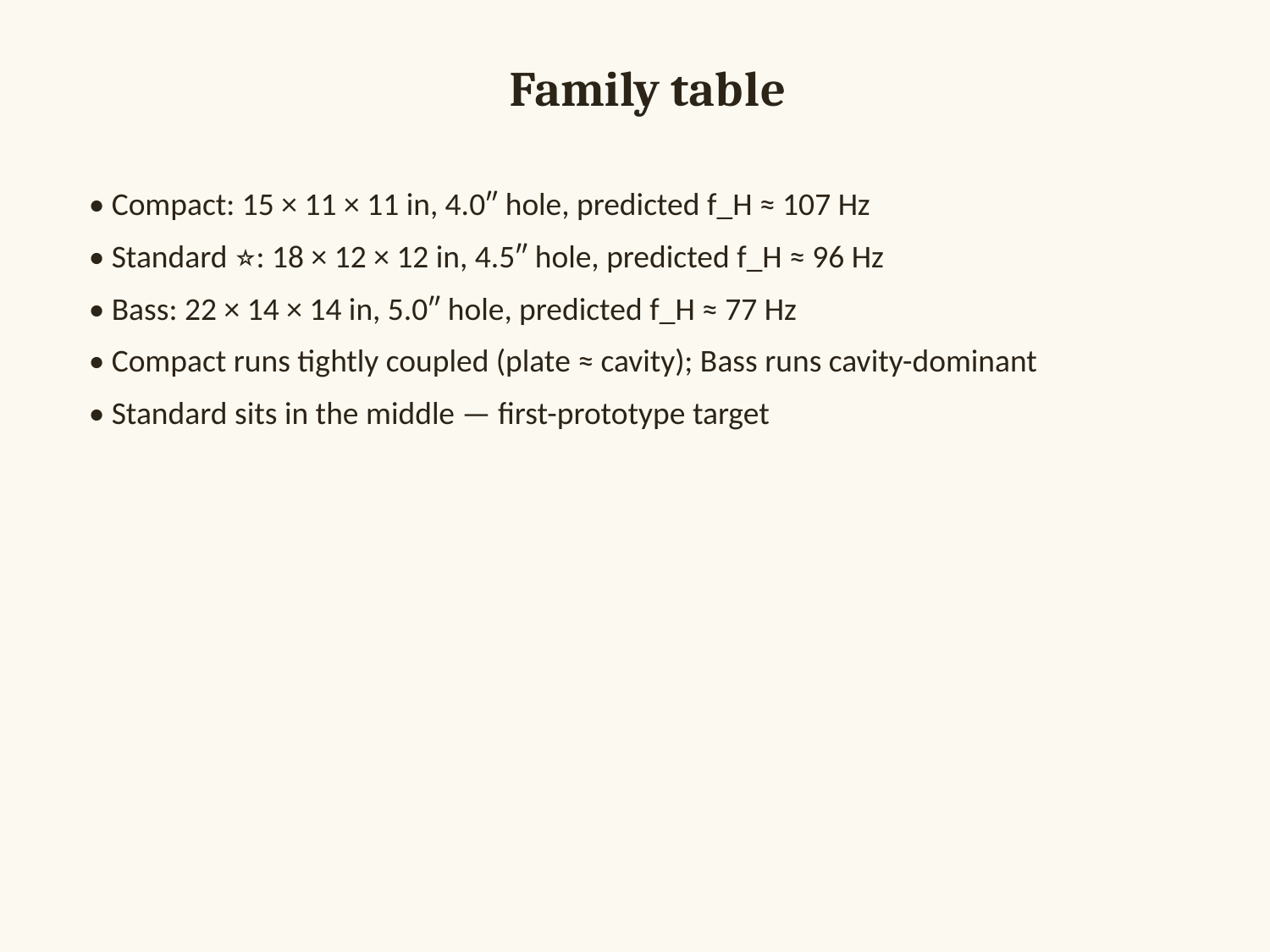

Family table
• Compact: 15 × 11 × 11 in, 4.0″ hole, predicted f_H ≈ 107 Hz
• Standard ⭐: 18 × 12 × 12 in, 4.5″ hole, predicted f_H ≈ 96 Hz
• Bass: 22 × 14 × 14 in, 5.0″ hole, predicted f_H ≈ 77 Hz
• Compact runs tightly coupled (plate ≈ cavity); Bass runs cavity-dominant
• Standard sits in the middle — first-prototype target